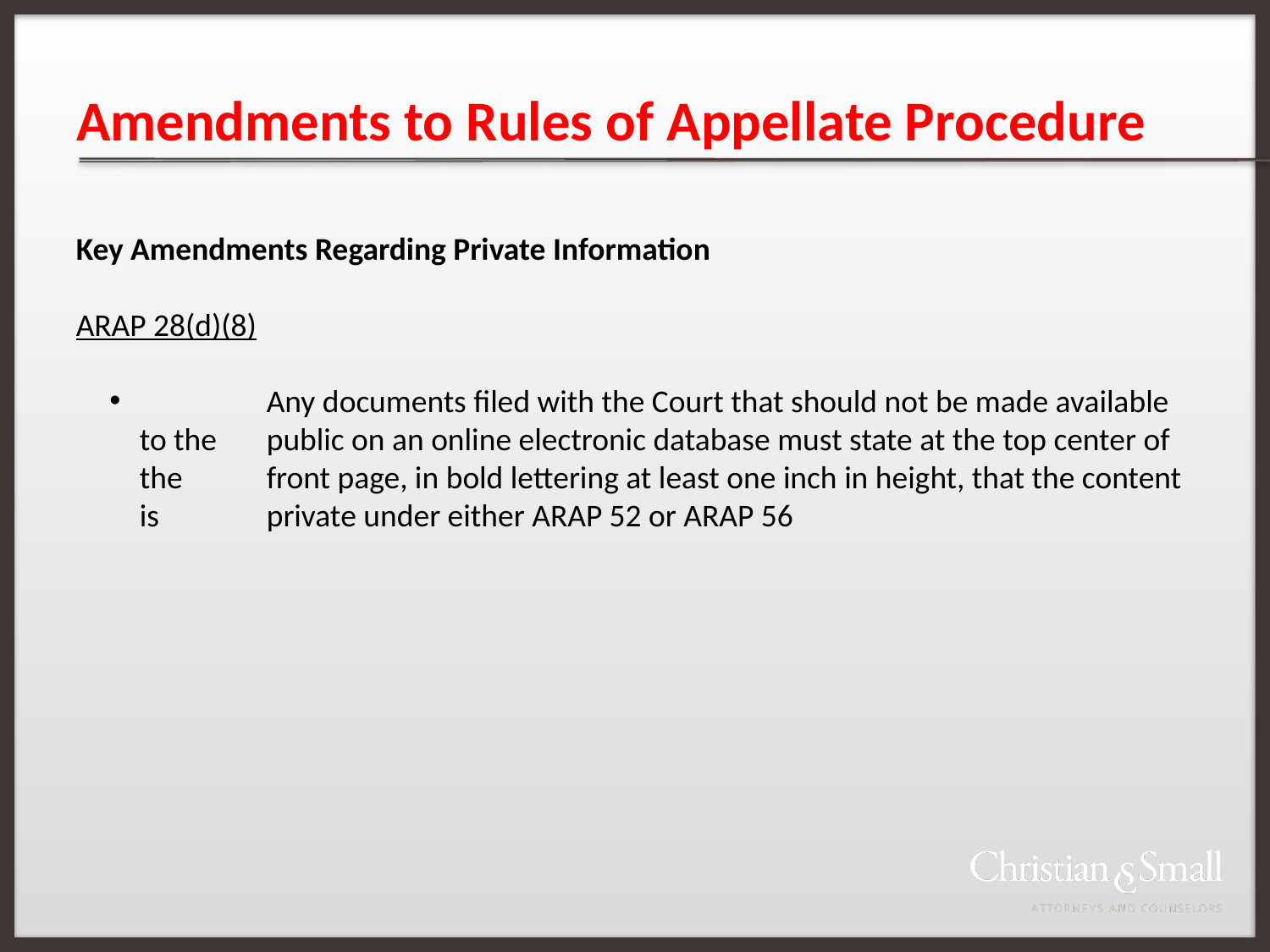

# Amendments to Rules of Appellate Procedure
Key Amendments Regarding Private Information

ARAP 28(d)(8)

 	Any documents filed with the Court that should not be made available to the 	public on an online electronic database must state at the top center of the 	front page, in bold lettering at least one inch in height, that the content is 	private under either ARAP 52 or ARAP 56